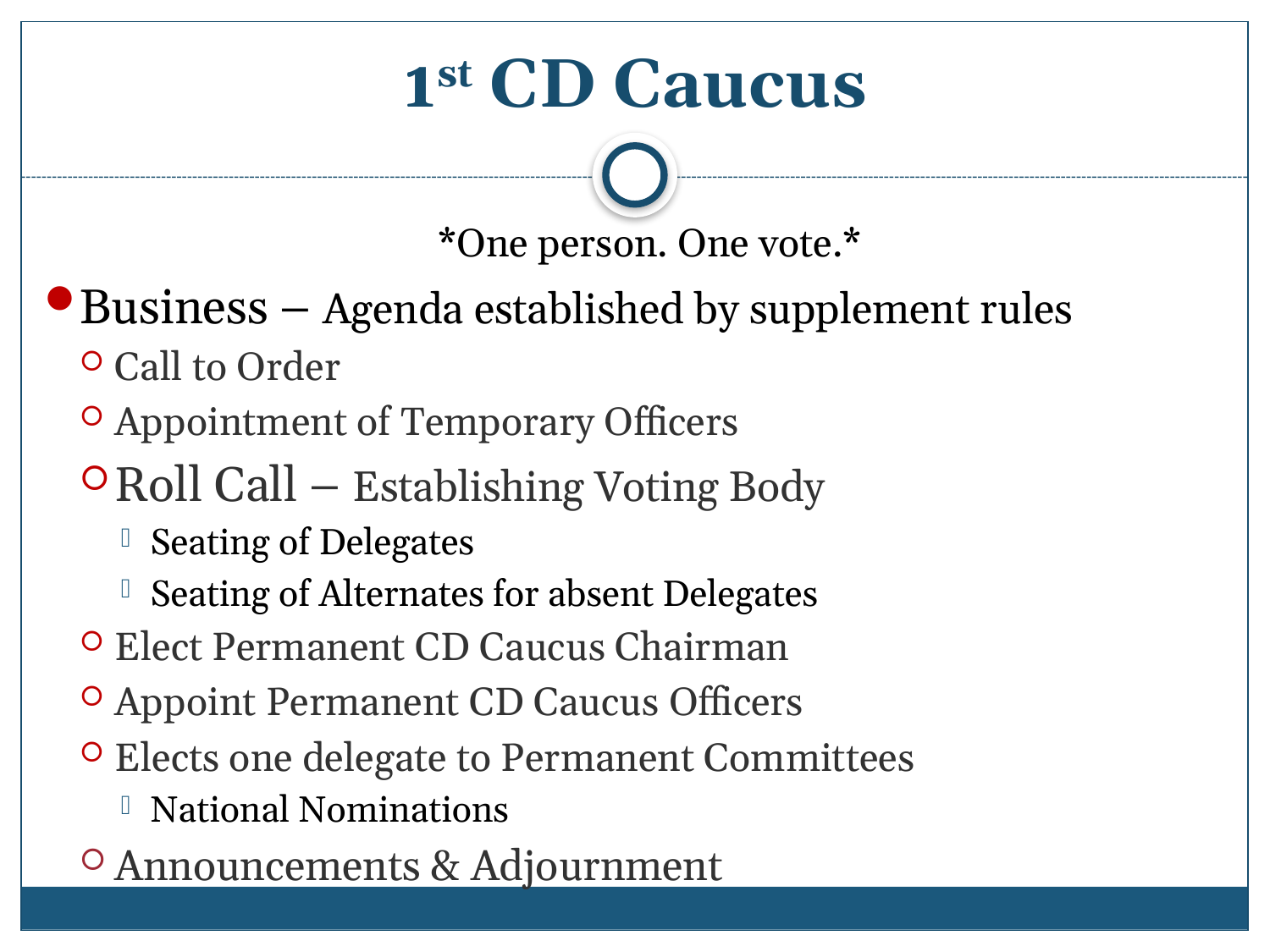

# 1st CD Caucus
 *One person. One vote.*
Business – Agenda established by supplement rules
Call to Order
Appointment of Temporary Officers
Roll Call – Establishing Voting Body
Seating of Delegates
Seating of Alternates for absent Delegates
Elect Permanent CD Caucus Chairman
Appoint Permanent CD Caucus Officers
Elects one delegate to Permanent Committees
National Nominations
Announcements & Adjournment